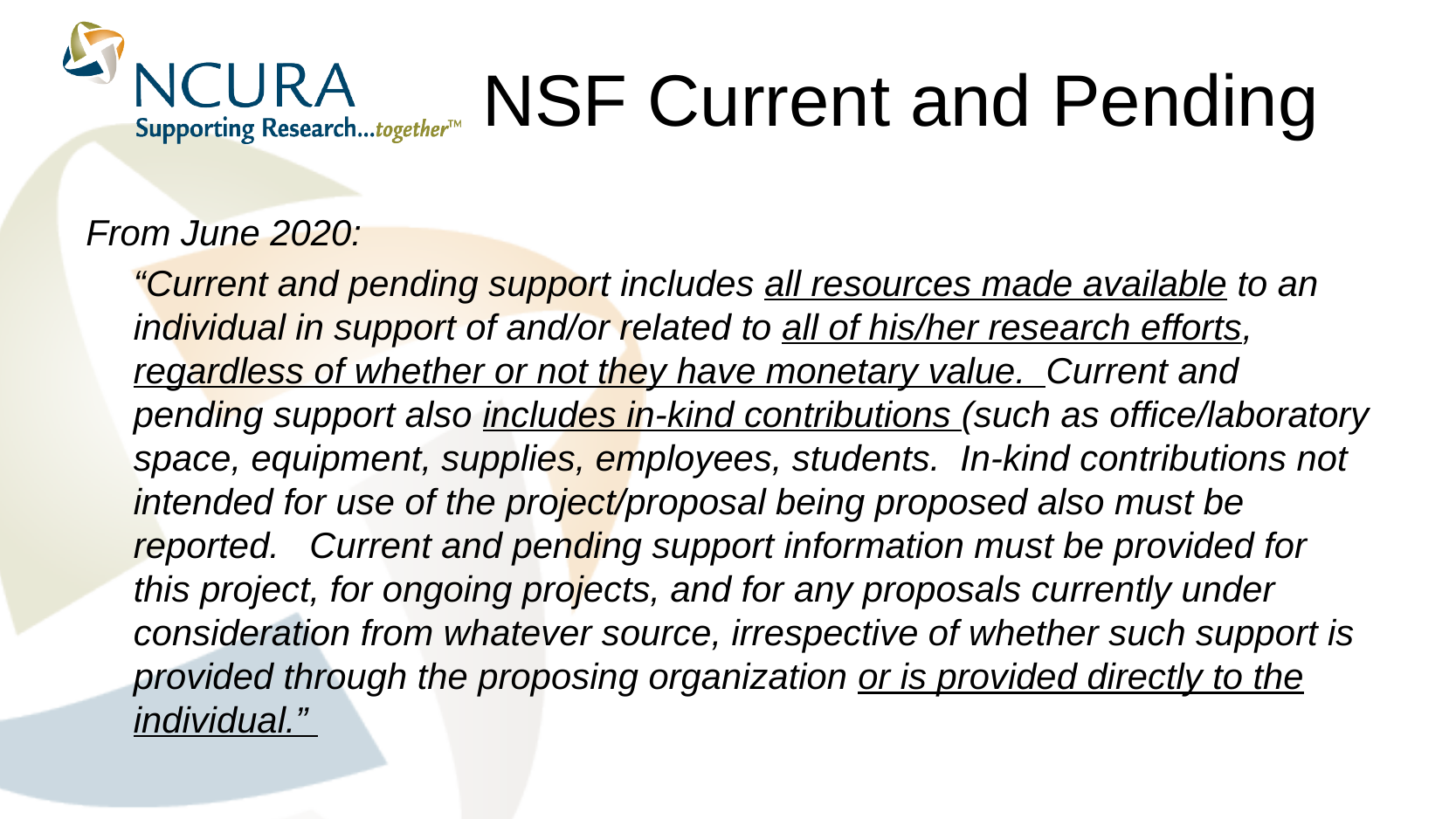

# NSF Current and Pending
From June 2020:
“Current and pending support includes all resources made available to an individual in support of and/or related to all of his/her research efforts, regardless of whether or not they have monetary value.  Current and pending support also includes in-kind contributions (such as office/laboratory space, equipment, supplies, employees, students.  In-kind contributions not intended for use of the project/proposal being proposed also must be reported.   Current and pending support information must be provided for this project, for ongoing projects, and for any proposals currently under consideration from whatever source, irrespective of whether such support is provided through the proposing organization or is provided directly to the individual.”